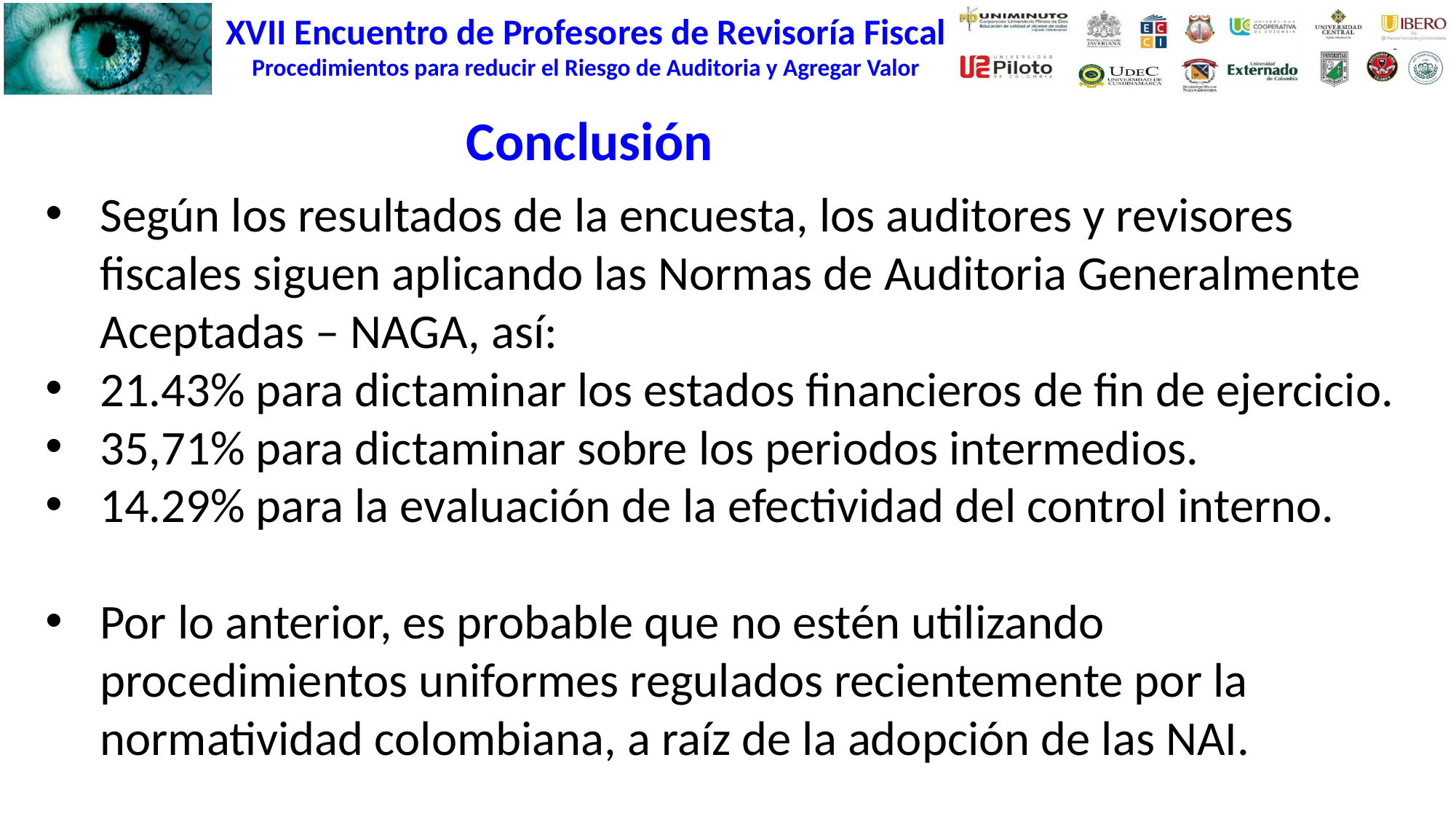

Conclusión
Según los resultados de la encuesta, los auditores y revisores fiscales siguen aplicando las Normas de Auditoria Generalmente Aceptadas – NAGA, así:
21.43% para dictaminar los estados financieros de fin de ejercicio.
35,71% para dictaminar sobre los periodos intermedios.
14.29% para la evaluación de la efectividad del control interno.

Por lo anterior, es probable que no estén utilizando procedimientos uniformes regulados recientemente por la normatividad colombiana, a raíz de la adopción de las NAI.